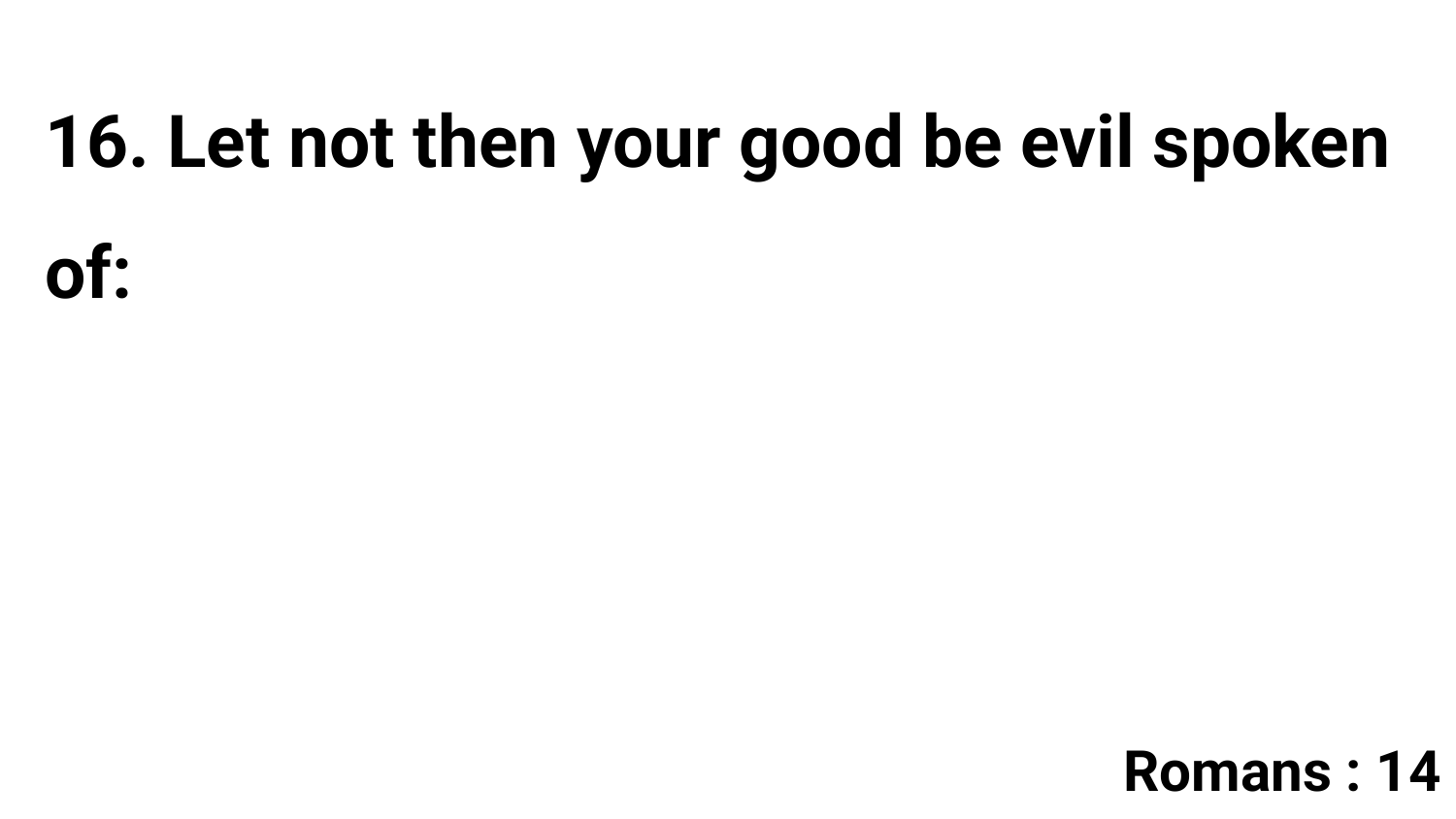

16. Let not then your good be evil spoken of:
Romans : 14